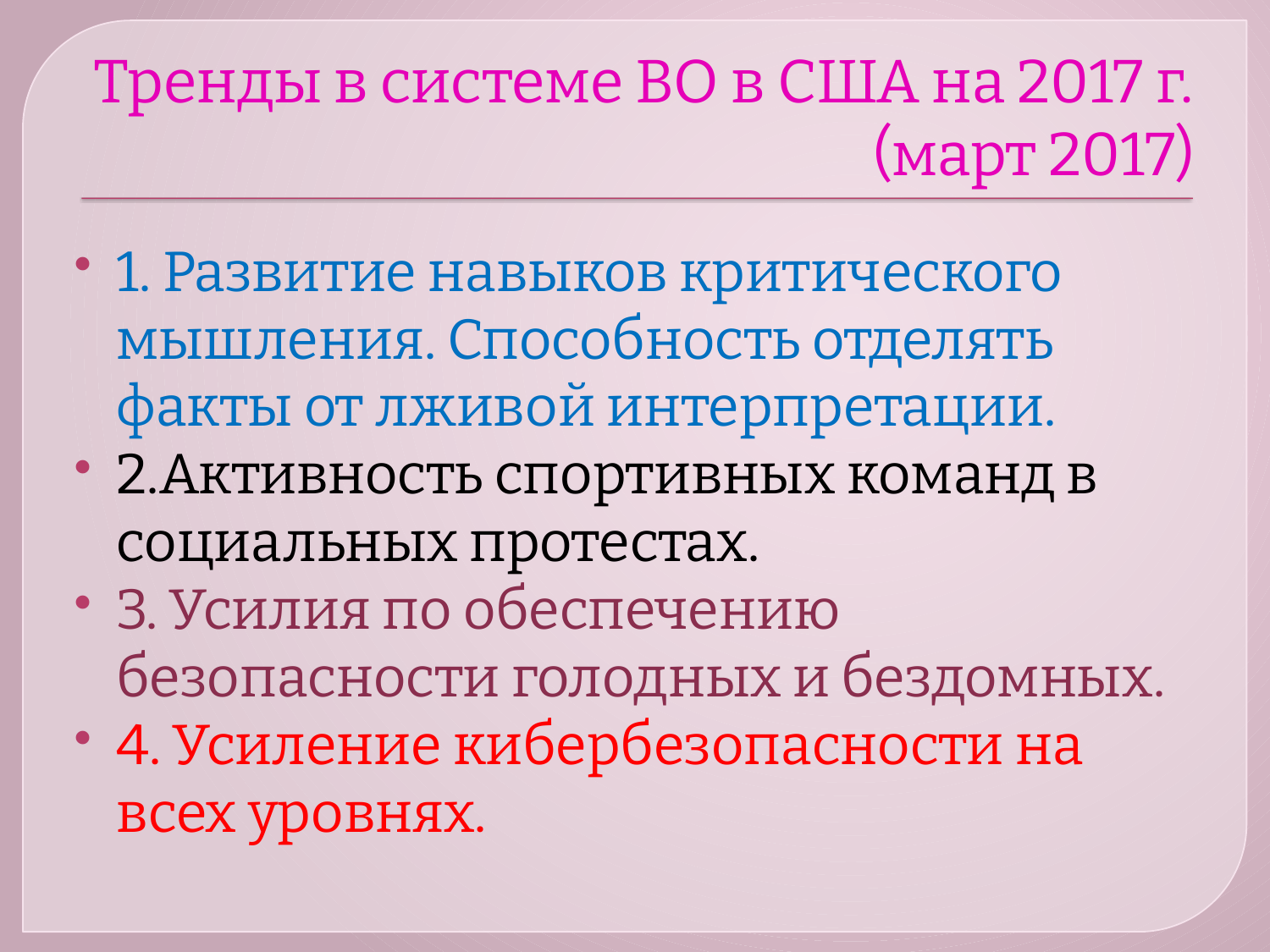

# Тренды в системе ВО в США на 2017 г. (март 2017)
1. Развитие навыков критического мышления. Способность отделять факты от лживой интерпретации.
2.Активность спортивных команд в социальных протестах.
3. Усилия по обеспечению безопасности голодных и бездомных.
4. Усиление кибербезопасности на всех уровнях.